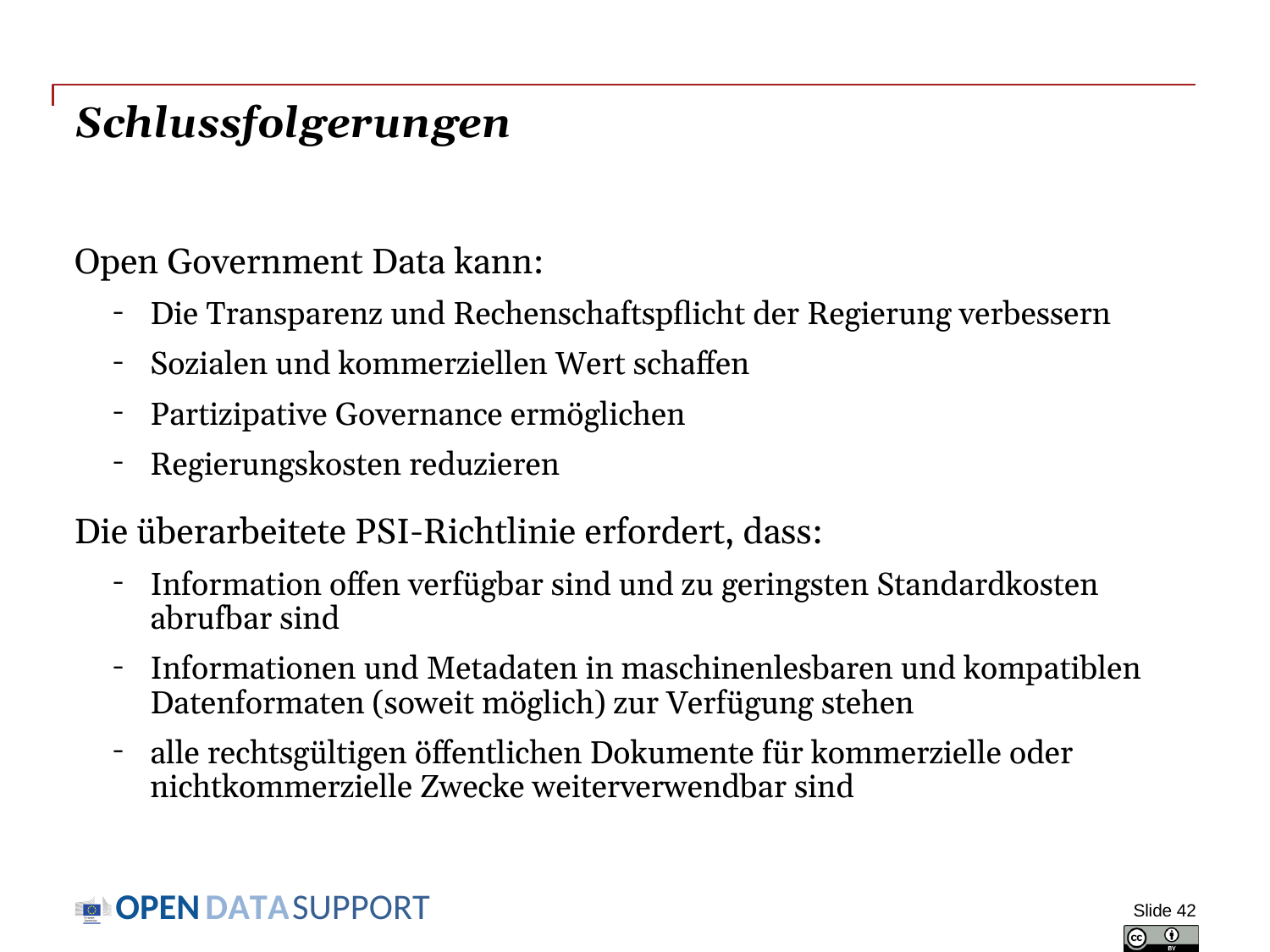

# Schlussfolgerungen
Open Government Data kann:
Die Transparenz und Rechenschaftspflicht der Regierung verbessern
Sozialen und kommerziellen Wert schaffen
Partizipative Governance ermöglichen
Regierungskosten reduzieren
Die überarbeitete PSI-Richtlinie erfordert, dass:
Information offen verfügbar sind und zu geringsten Standardkosten abrufbar sind
Informationen und Metadaten in maschinenlesbaren und kompatiblen Datenformaten (soweit möglich) zur Verfügung stehen
alle rechtsgültigen öffentlichen Dokumente für kommerzielle oder nichtkommerzielle Zwecke weiterverwendbar sind

Slide 42